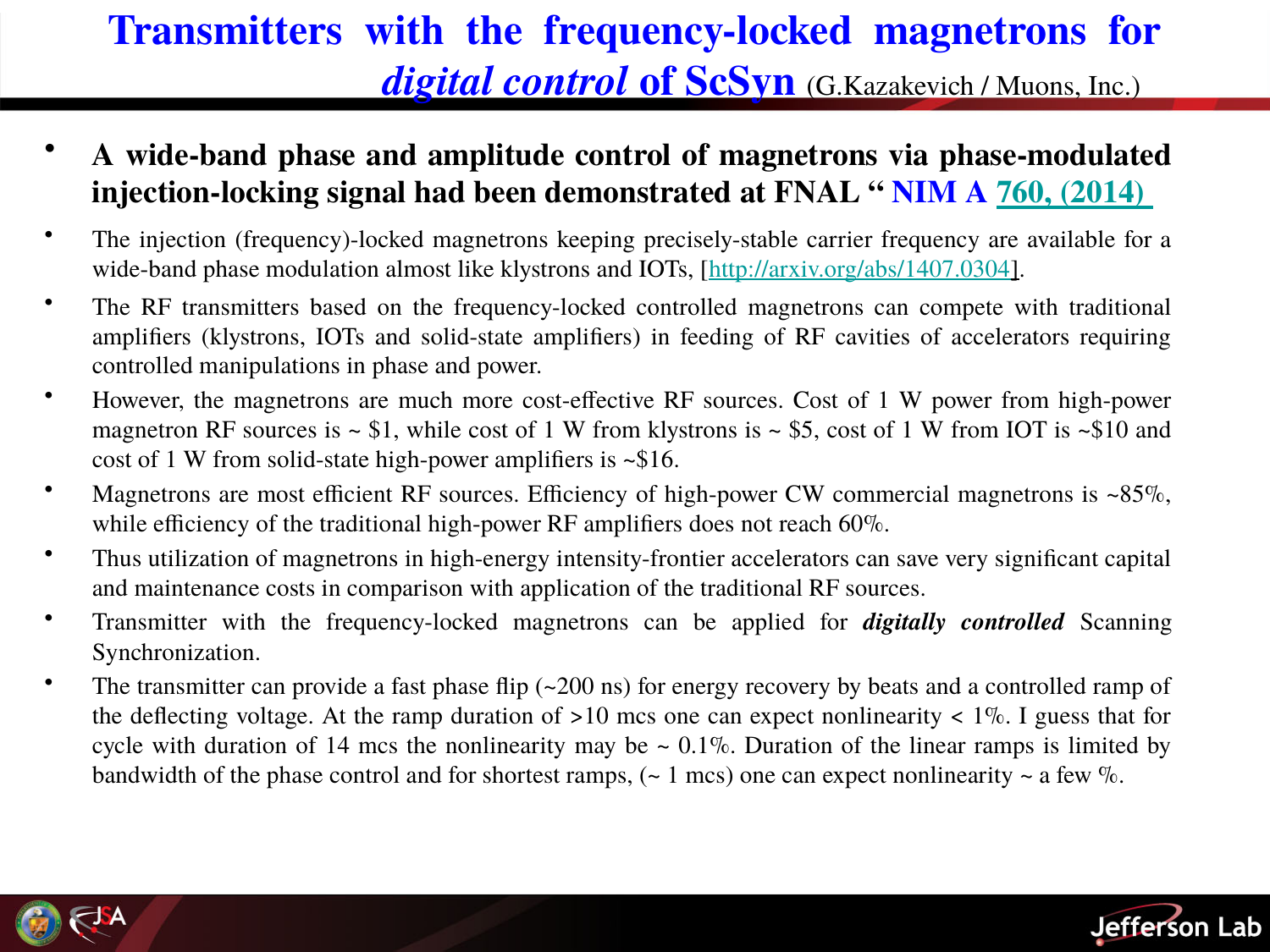

# Transmitters with the frequency-locked magnetrons for digital control of ScSyn (G.Kazakevich / Muons, Inc.)
A wide-band phase and amplitude control of magnetrons via phase-modulated injection-locking signal had been demonstrated at FNAL “ NIM A 760, (2014)
The injection (frequency)-locked magnetrons keeping precisely-stable carrier frequency are available for a wide-band phase modulation almost like klystrons and IOTs, [http://arxiv.org/abs/1407.0304].
The RF transmitters based on the frequency-locked controlled magnetrons can compete with traditional amplifiers (klystrons, IOTs and solid-state amplifiers) in feeding of RF cavities of accelerators requiring controlled manipulations in phase and power.
However, the magnetrons are much more cost-effective RF sources. Cost of 1 W power from high-power magnetron RF sources is ~ $1, while cost of 1 W from klystrons is ~ $5, cost of 1 W from IOT is ~$10 and cost of 1 W from solid-state high-power amplifiers is ~$16.
Magnetrons are most efficient RF sources. Efficiency of high-power CW commercial magnetrons is ~85%, while efficiency of the traditional high-power RF amplifiers does not reach 60%.
Thus utilization of magnetrons in high-energy intensity-frontier accelerators can save very significant capital and maintenance costs in comparison with application of the traditional RF sources.
Transmitter with the frequency-locked magnetrons can be applied for digitally controlled Scanning Synchronization.
The transmitter can provide a fast phase flip (~200 ns) for energy recovery by beats and a controlled ramp of the deflecting voltage. At the ramp duration of >10 mcs one can expect nonlinearity < 1%. I guess that for cycle with duration of 14 mcs the nonlinearity may be ~ 0.1%. Duration of the linear ramps is limited by bandwidth of the phase control and for shortest ramps, (~ 1 mcs) one can expect nonlinearity ~ a few %.